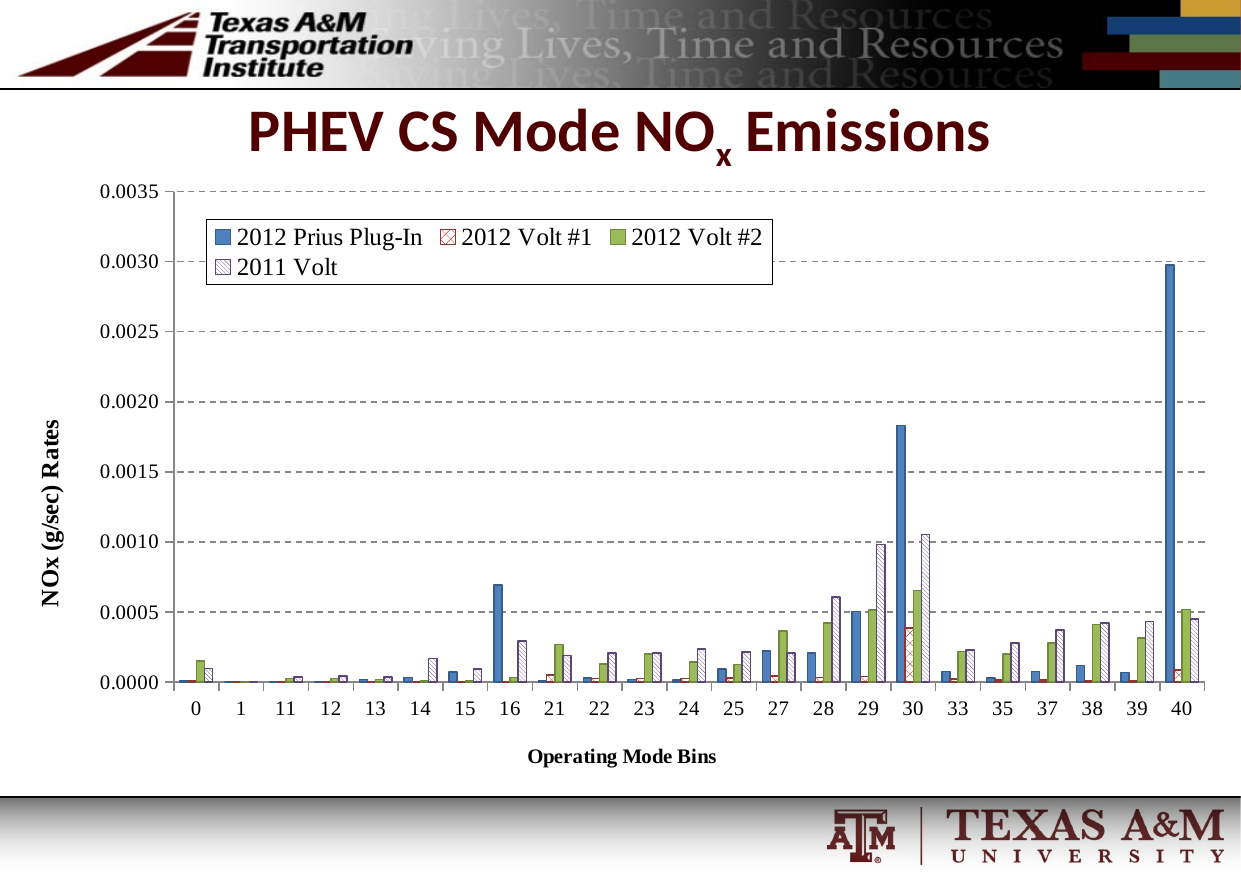

# PHEV CS Mode NOx Emissions

### Chart

| Category | 2012 Prius Plug-In | 2012 Volt #1 | 2012 Volt #2 | 2011 Volt |
|---|---|---|---|---|
| 0.0 | 1.08886107634543e-05 | 1.10904255319149e-05 | 0.000150835608956854 | 9.87131107885825e-05 |
| 1.0 | 0.0 | 0.0 | 3.36538461538462e-07 | 2.89435600578871e-07 |
| 11.0 | 1.66666666666667e-07 | 2.56410256410257e-06 | 2.58995815899582e-05 | 3.7907949790795e-05 |
| 12.0 | 5.71428571428572e-06 | 1.98630136986301e-06 | 2.68e-05 | 4.57333333333334e-05 |
| 13.0 | 1.92753623188406e-05 | 1.70940170940171e-06 | 2.00743494423792e-05 | 3.7953488372093e-05 |
| 14.0 | 3.38095238095238e-05 | 6.57894736842105e-07 | 7.15415019762846e-06 | 0.00016878640776699 |
| 15.0 | 7.39473684210526e-05 | 2.17391304347826e-07 | 1.08035714285714e-05 | 9.45698924731185e-05 |
| 16.0 | 0.000693387096774195 | 6.28865979381444e-06 | 3.46703296703297e-05 | 0.000293076923076923 |
| 21.0 | 1.33055555555556e-05 | 5.09249999999998e-05 | 0.000268592964824121 | 0.000190106609808102 |
| 22.0 | 3.15217391304347e-05 | 2.74285714285714e-05 | 0.000129688667496887 | 0.000208782696177062 |
| 23.0 | 1.82669789227166e-05 | 2.72169811320755e-05 | 0.000199523381294964 | 0.000207610114192496 |
| 24.0 | 1.67711598746081e-05 | 2.57342657342658e-05 | 0.000145326086956522 | 0.000236964560862866 |
| 25.0 | 9.3066666666667e-05 | 2.91111111111111e-05 | 0.000126487252124646 | 0.000216461538461539 |
| 27.0 | 0.000222068965517242 | 4.40476190476191e-05 | 0.000364964028776979 | 0.000206597222222222 |
| 28.0 | 0.000208028169014084 | 3.47272727272727e-05 | 0.0004206 | 0.000607407407407407 |
| 29.0 | 0.000504 | 3.97222222222222e-05 | 0.000514615384615385 | 0.000981020408163265 |
| 30.0 | 0.00183111111111111 | 0.0003868 | 0.000655230769230769 | 0.0010544347826087 |
| 33.0 | 7.52793296089386e-05 | 2.36300174520069e-05 | 0.000219921962095876 | 0.000230445920303605 |
| 35.0 | 3.01680672268908e-05 | 1.48148148148148e-05 | 0.000201820388349514 | 0.000281176821983273 |
| 37.0 | 7.6341059602649e-05 | 1.6e-05 | 0.000279619047619048 | 0.000373504601226993 |
| 38.0 | 0.000118959107806691 | 1.07476635514019e-05 | 0.00041030612244898 | 0.000423553299492386 |
| 39.0 | 6.78125000000001e-05 | 9.5e-06 | 0.00031377358490566 | 0.000431206896551724 |
| 40.0 | 0.00297471698113208 | 8.73846153846154e-05 | 0.000519181818181818 | 0.000450544554455445 |